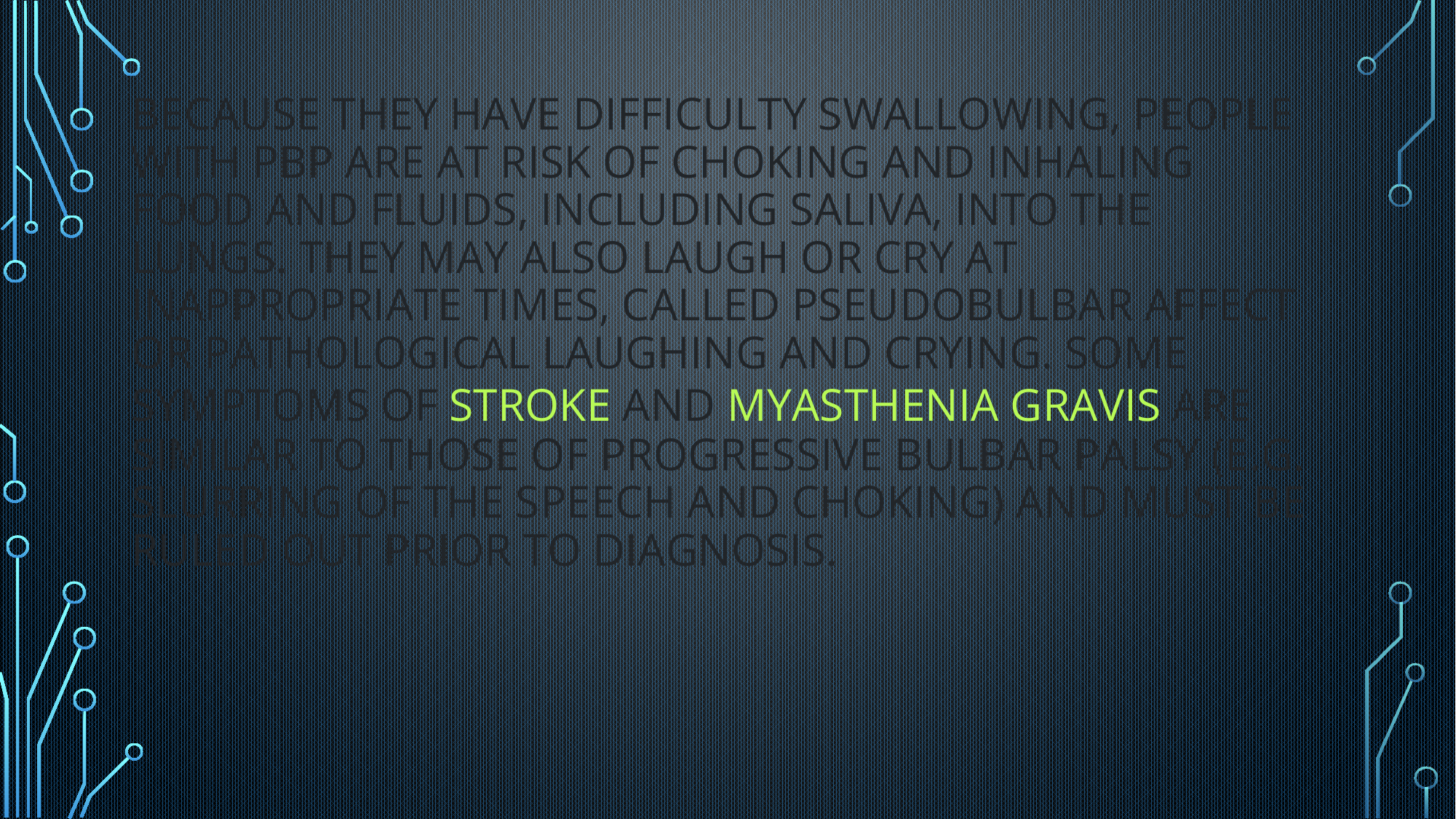

# Because they have difficulty swallowing, people with PBP are at risk of choking and inhaling food and fluids, including saliva, into the lungs. They may also laugh or cry at inappropriate times, called pseudobulbar affect or pathological laughing and crying. Some symptoms of stroke and myasthenia gravis are similar to those of progressive bulbar palsy (e.g. slurring of the speech and choking) and must be ruled out prior to diagnosis.